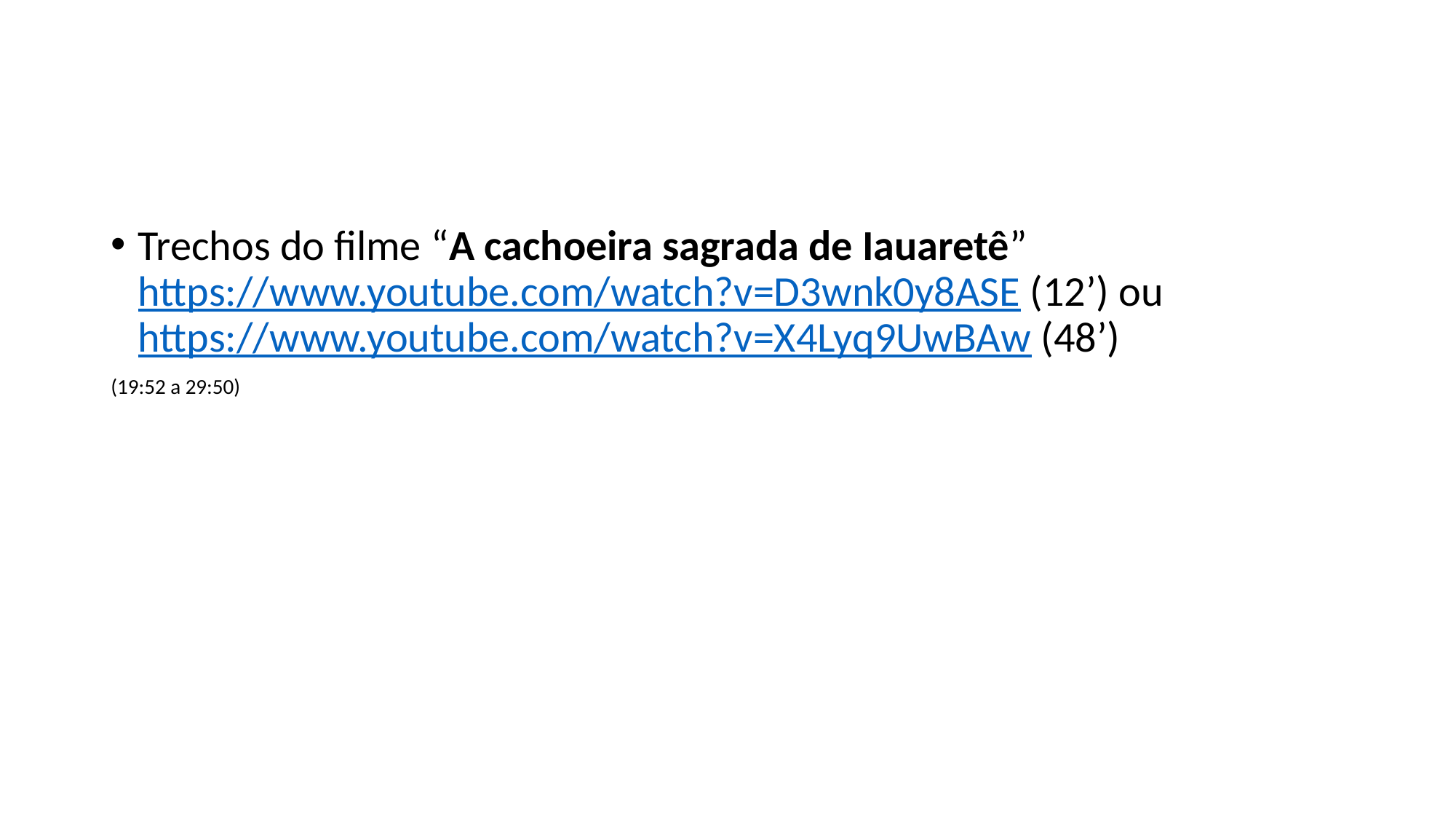

#
Trechos do filme “A cachoeira sagrada de Iauaretê” https://www.youtube.com/watch?v=D3wnk0y8ASE (12’) ou https://www.youtube.com/watch?v=X4Lyq9UwBAw (48’)
(19:52 a 29:50)